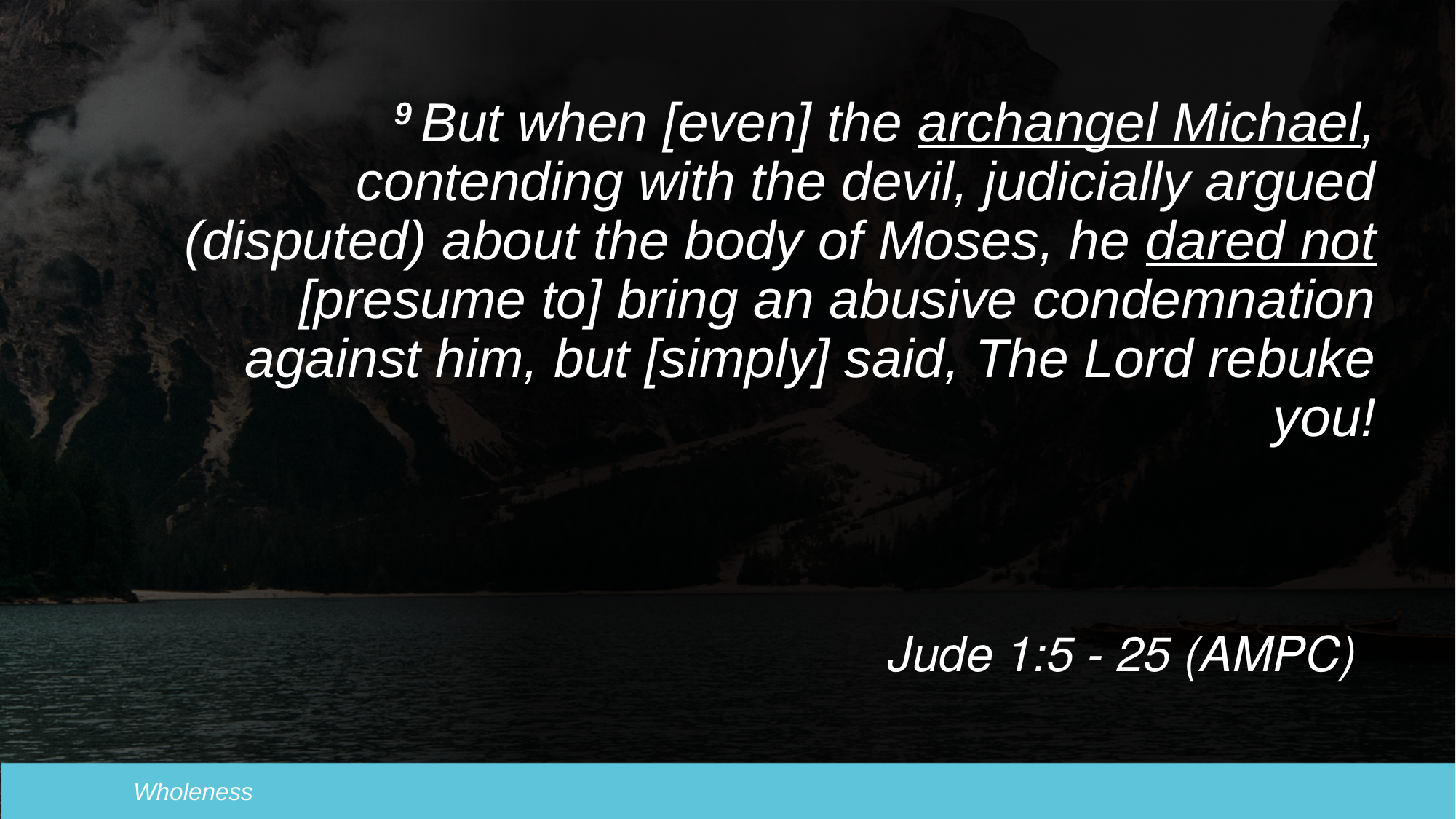

9 But when [even] the archangel Michael, contending with the devil, judicially argued (disputed) about the body of Moses, he dared not [presume to] bring an abusive condemnation against him, but [simply] said, The Lord rebuke you!

Jude 1:5 - 25 (AMPC)
Wholeness